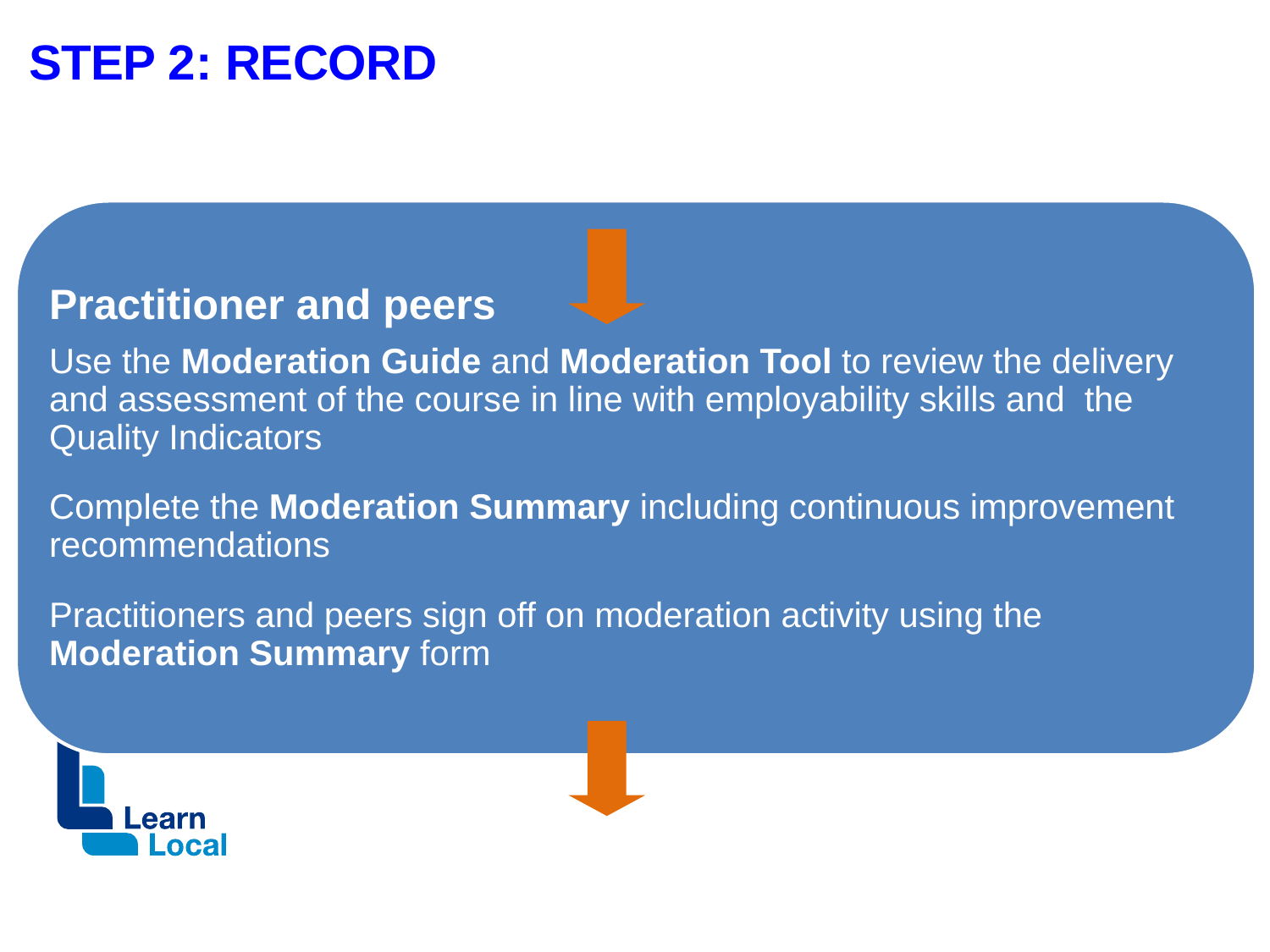

STEP 2: RECORD

Practitioner and peers
Use the Moderation Guide and Moderation Tool to review the delivery and assessment of the course in line with employability skills and  the Quality Indicators
Complete the Moderation Summary including continuous improvement recommendations
Practitioners and peers sign off on moderation activity using the Moderation Summary form